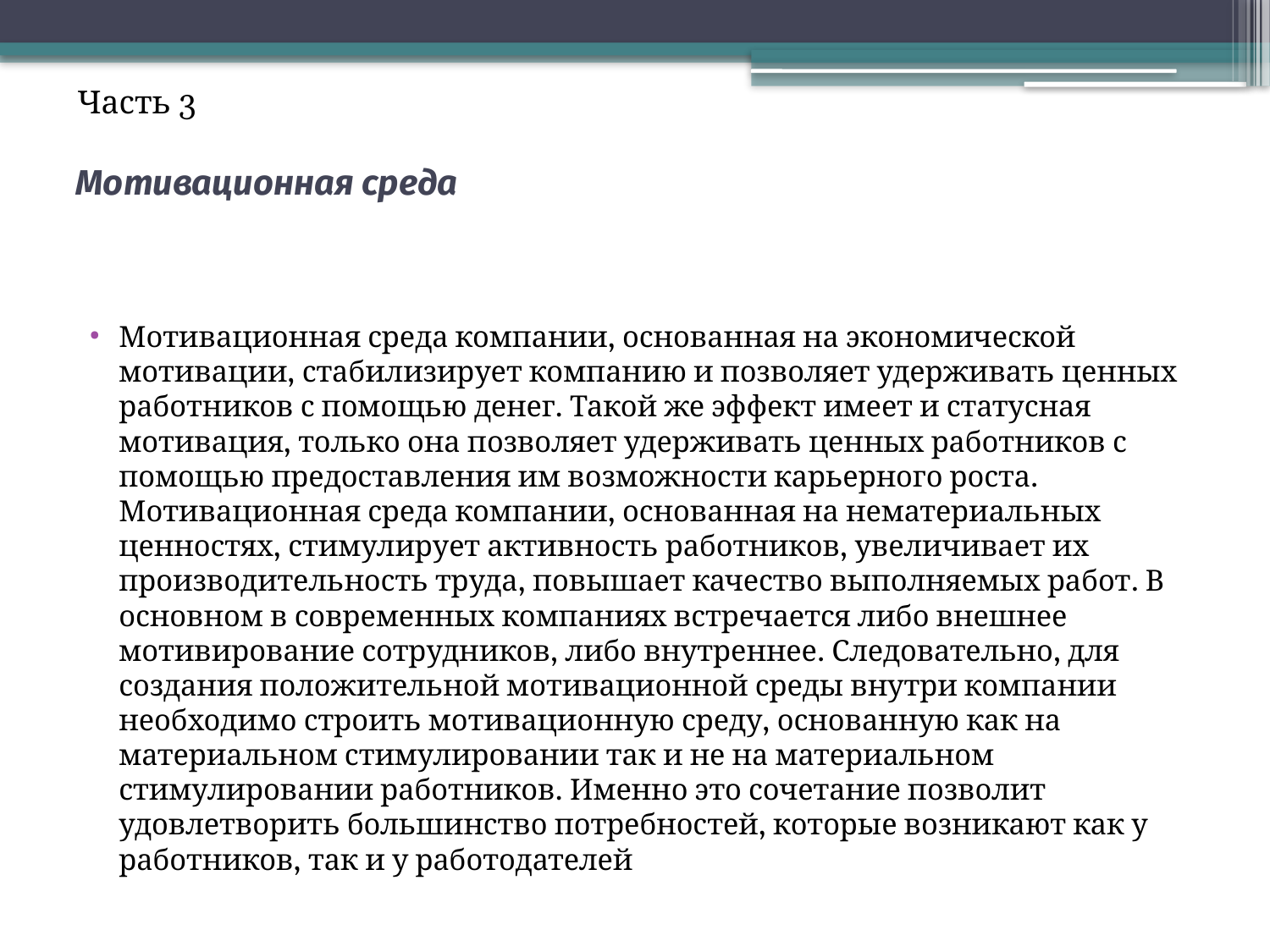

Часть 3
# Мотивационная среда
Мотивационная среда компании, основанная на экономической мотивации, стабилизирует компанию и позволяет удерживать ценных работников с помощью денег. Такой же эффект имеет и статусная мотивация, только она позволяет удерживать ценных работников с помощью предоставления им возможности карьерного роста. Мотивационная среда компании, основанная на нематериальных ценностях, стимулирует активность работников, увеличивает их производительность труда, повышает качество выполняемых работ. В основном в современных компаниях встречается либо внешнее мотивирование сотрудников, либо внутреннее. Следовательно, для создания положительной мотивационной среды внутри компании необходимо строить мотивационную среду, основанную как на материальном стимулировании так и не на материальном стимулировании работников. Именно это сочетание позволит удовлетворить большинство потребностей, которые возникают как у работников, так и у работодателей